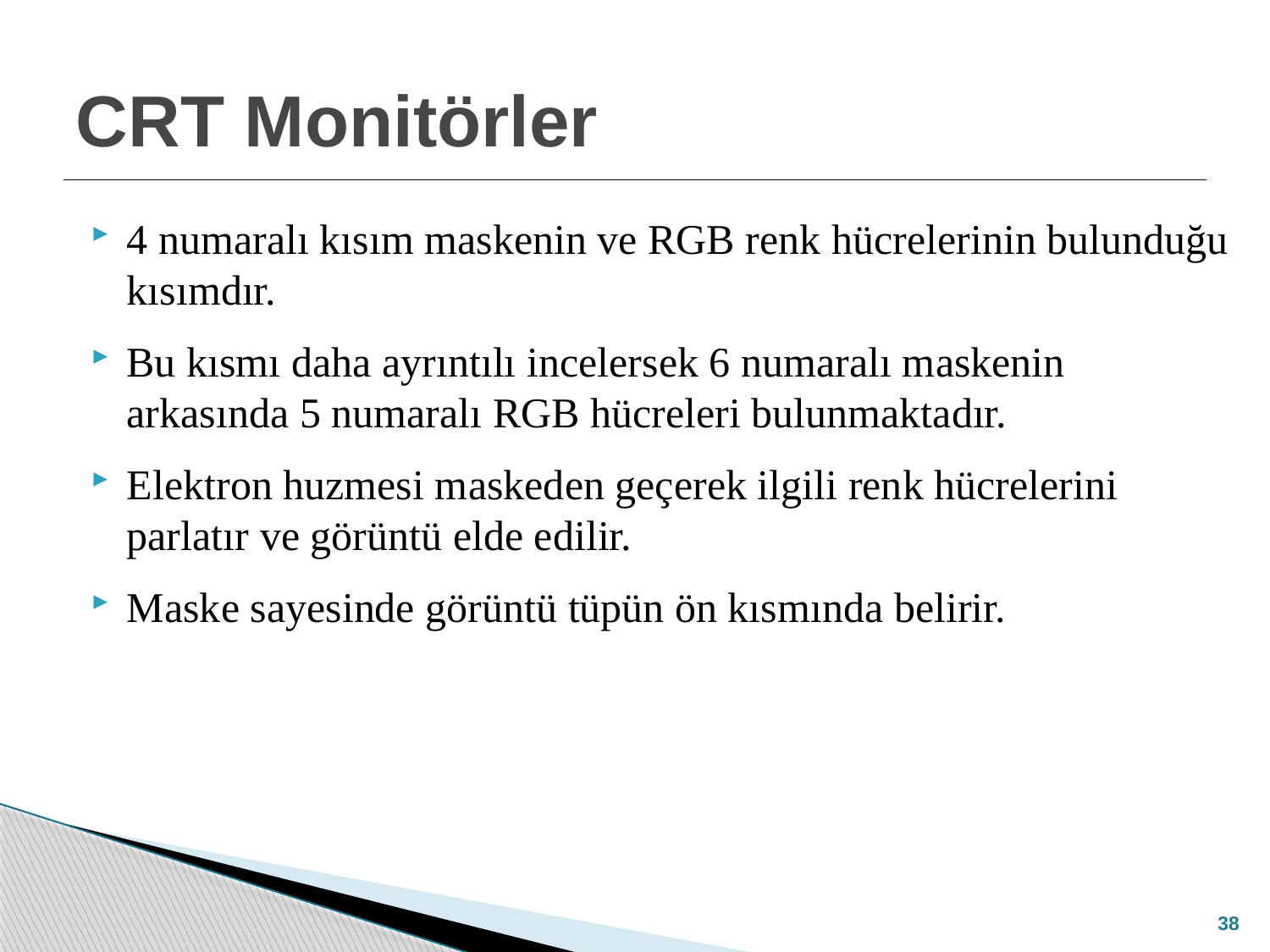

# CRT Monitörler
4 numaralı kısım maskenin ve RGB renk hücrelerinin bulunduğu kısımdır.
Bu kısmı daha ayrıntılı incelersek 6 numaralı maskenin arkasında 5 numaralı RGB hücreleri bulunmaktadır.
Elektron huzmesi maskeden geçerek ilgili renk hücrelerini parlatır ve görüntü elde edilir.
Maske sayesinde görüntü tüpün ön kısmında belirir.

38